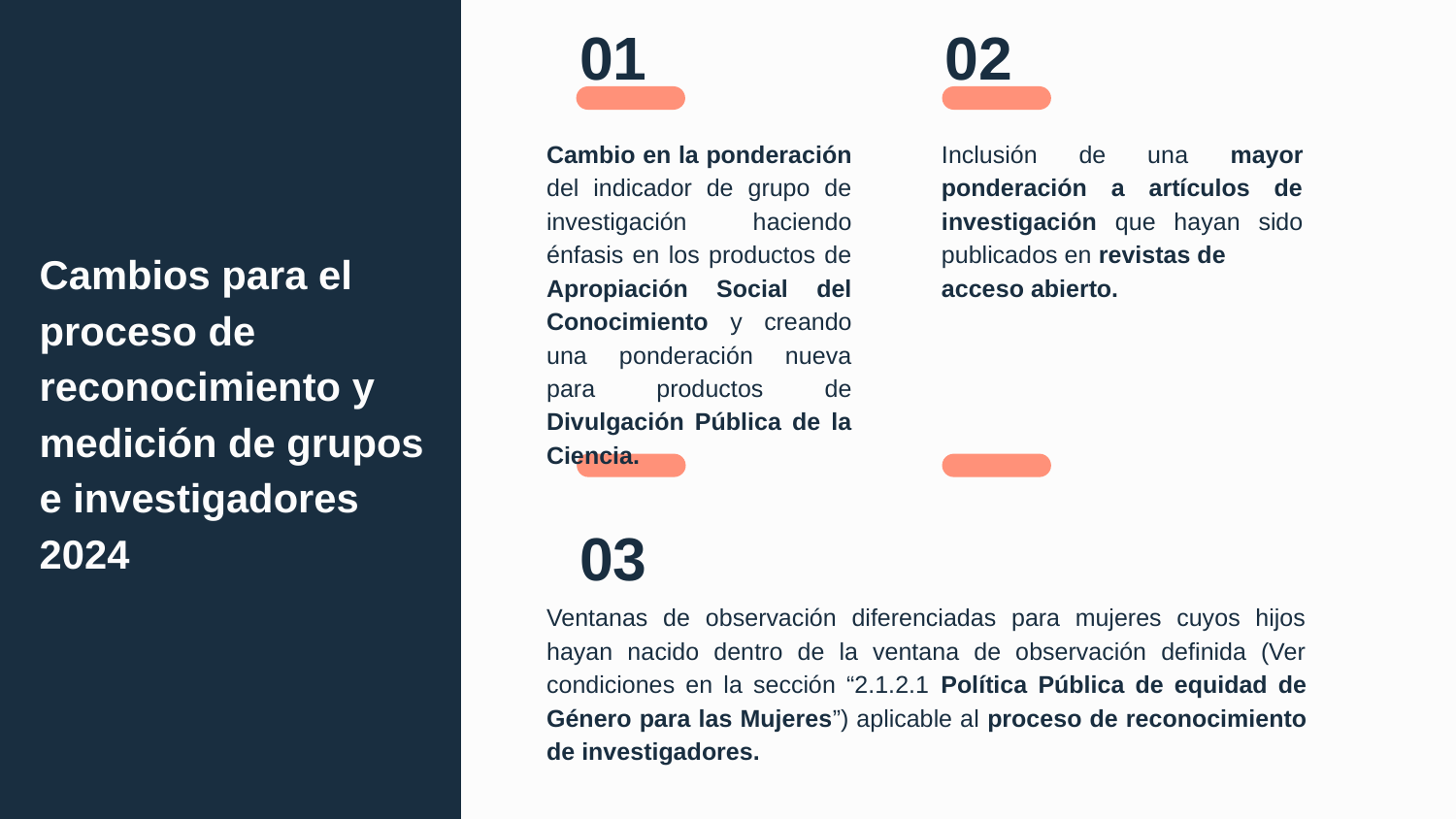

# 01
02
Cambio en la ponderación del indicador de grupo de investigación haciendo énfasis en los productos de Apropiación Social del Conocimiento y creando una ponderación nueva para productos de Divulgación Pública de la Ciencia.
Inclusión de una mayor ponderación a artículos de investigación que hayan sido publicados en revistas de
acceso abierto.
Cambios para el proceso de reconocimiento y medición de grupos e investigadores 2024
03
Ventanas de observación diferenciadas para mujeres cuyos hijos hayan nacido dentro de la ventana de observación definida (Ver condiciones en la sección “2.1.2.1 Política Pública de equidad de Género para las Mujeres”) aplicable al proceso de reconocimiento de investigadores.